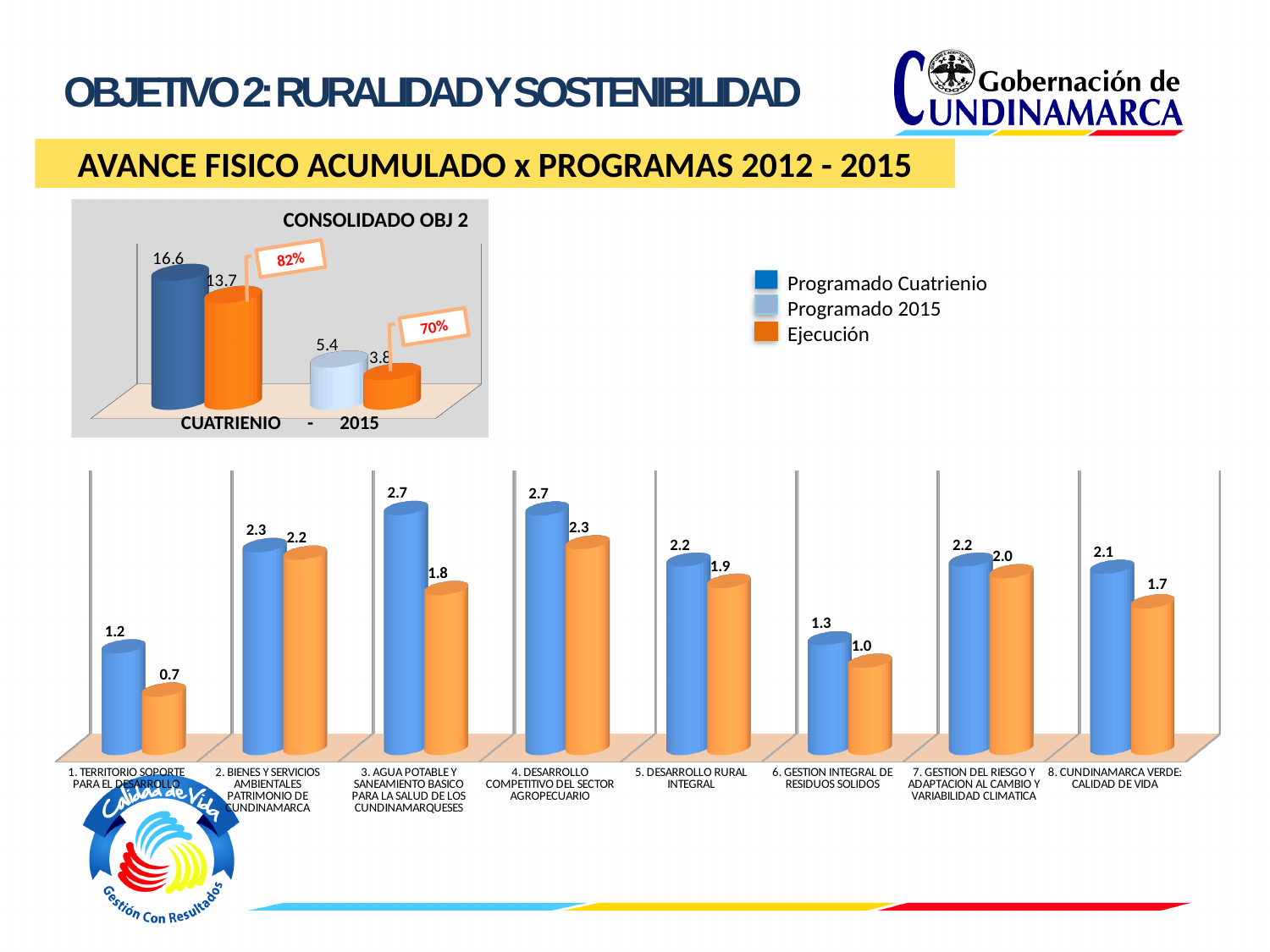

OBJETIVO 2: RURALIDAD Y SOSTENIBILIDAD
AVANCE FISICO ACUMULADO x PROGRAMAS 2012 - 2015

[unsupported chart]

CONSOLIDADO OBJ 2
82%
Programado Cuatrienio
Programado 2015
Ejecución

70%
CUATRIENIO      -      2015

[unsupported chart]